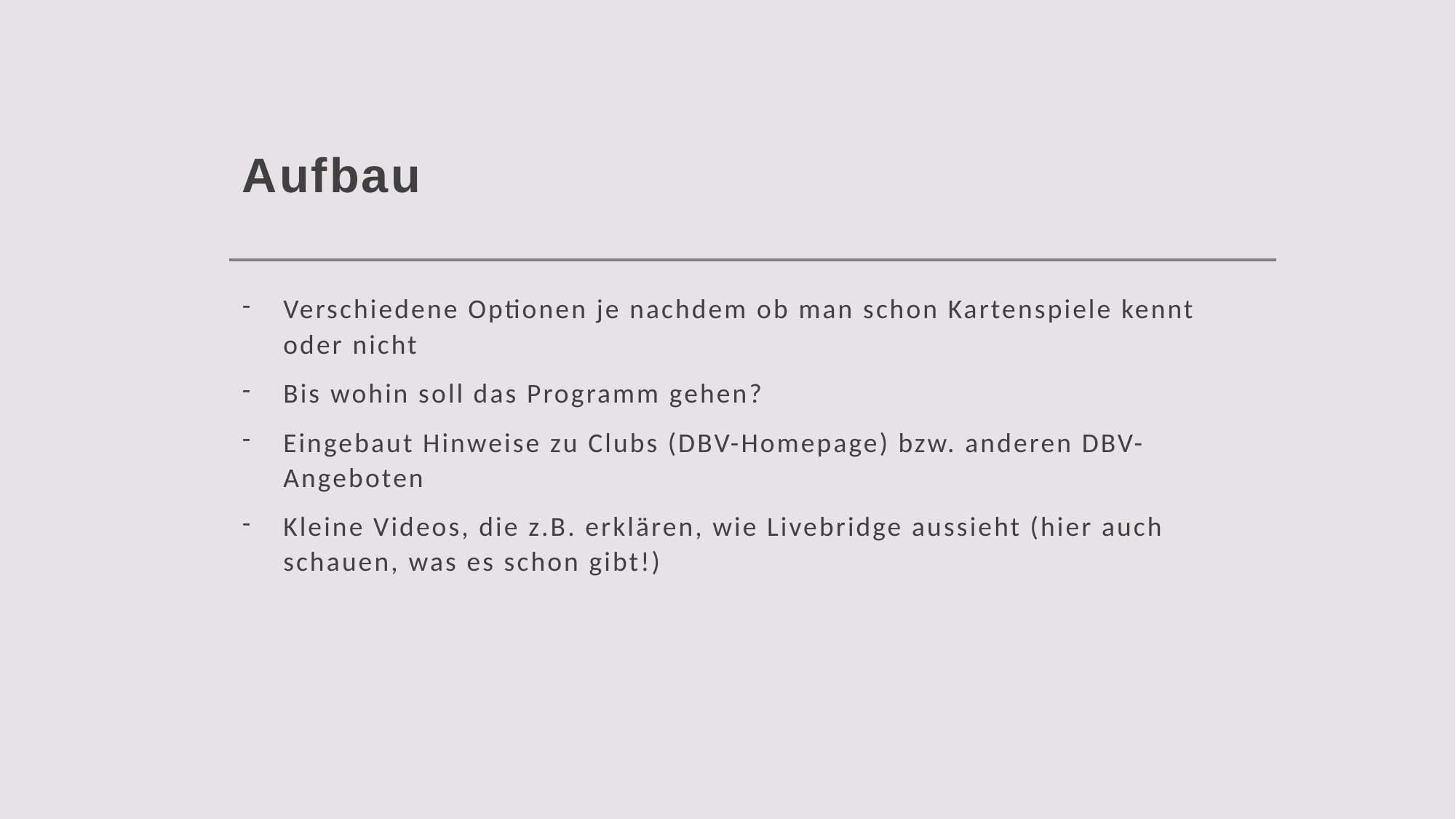

# Aufbau
Verschiedene Optionen je nachdem ob man schon Kartenspiele kennt oder nicht
Bis wohin soll das Programm gehen?
Eingebaut Hinweise zu Clubs (DBV-Homepage) bzw. anderen DBV-Angeboten
Kleine Videos, die z.B. erklären, wie Livebridge aussieht (hier auch schauen, was es schon gibt!)